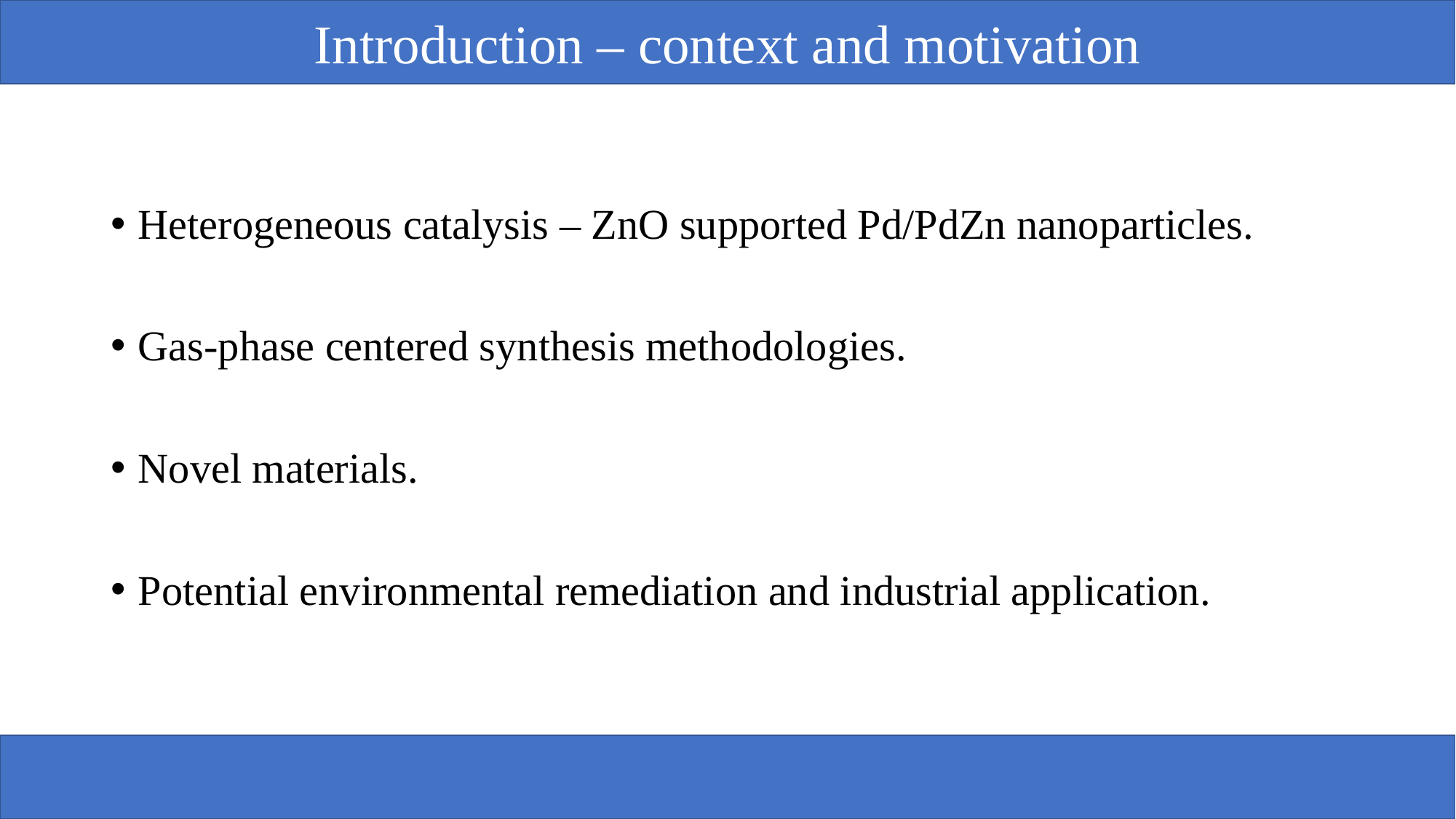

Introduction – context and motivation
Heterogeneous catalysis – ZnO supported Pd/PdZn nanoparticles.

Gas-phase centered synthesis methodologies.

Novel materials.

Potential environmental remediation and industrial application.